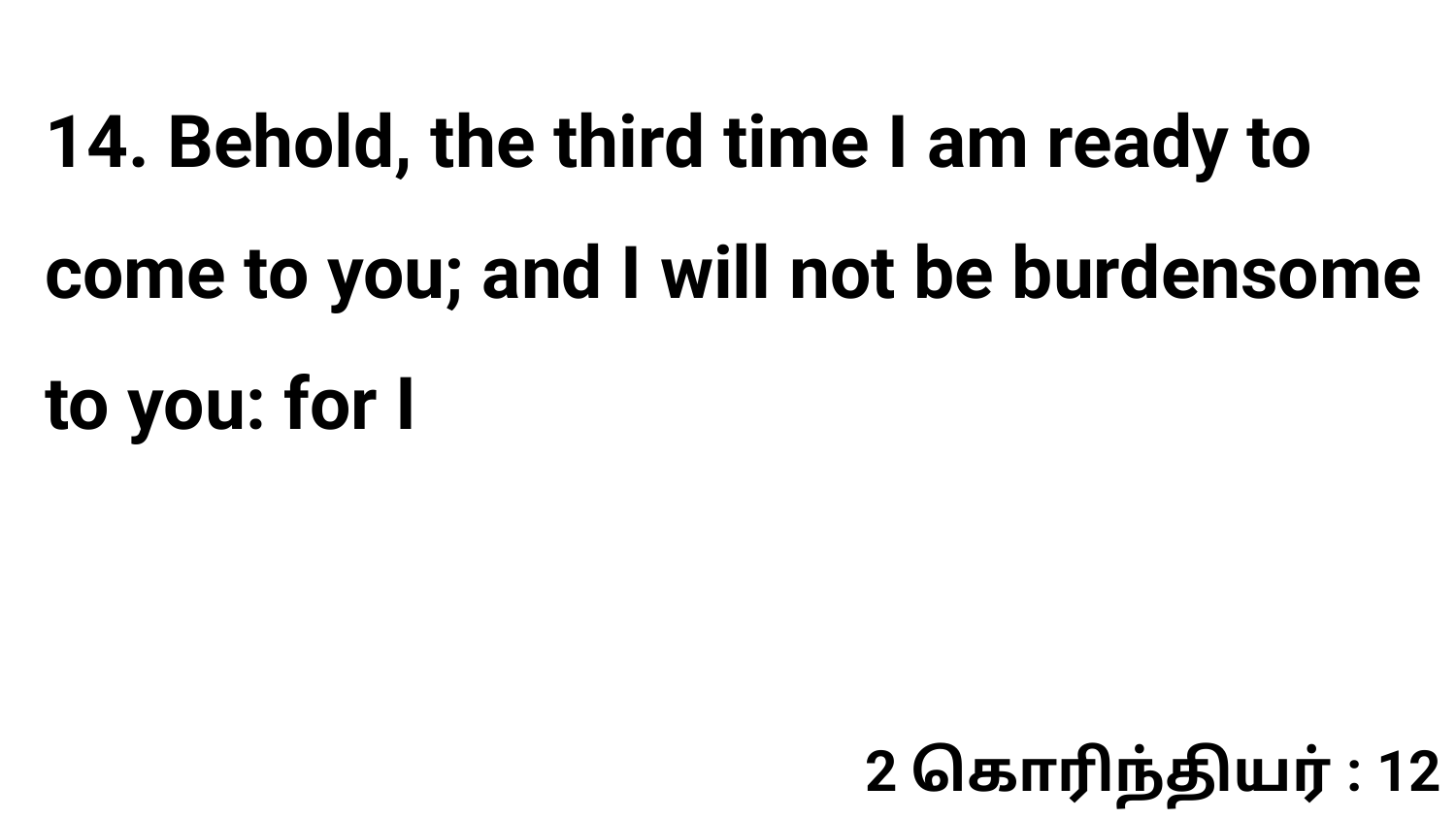

14. Behold, the third time I am ready to come to you; and I will not be burdensome to you: for I
2 கொரிந்தியர் : 12